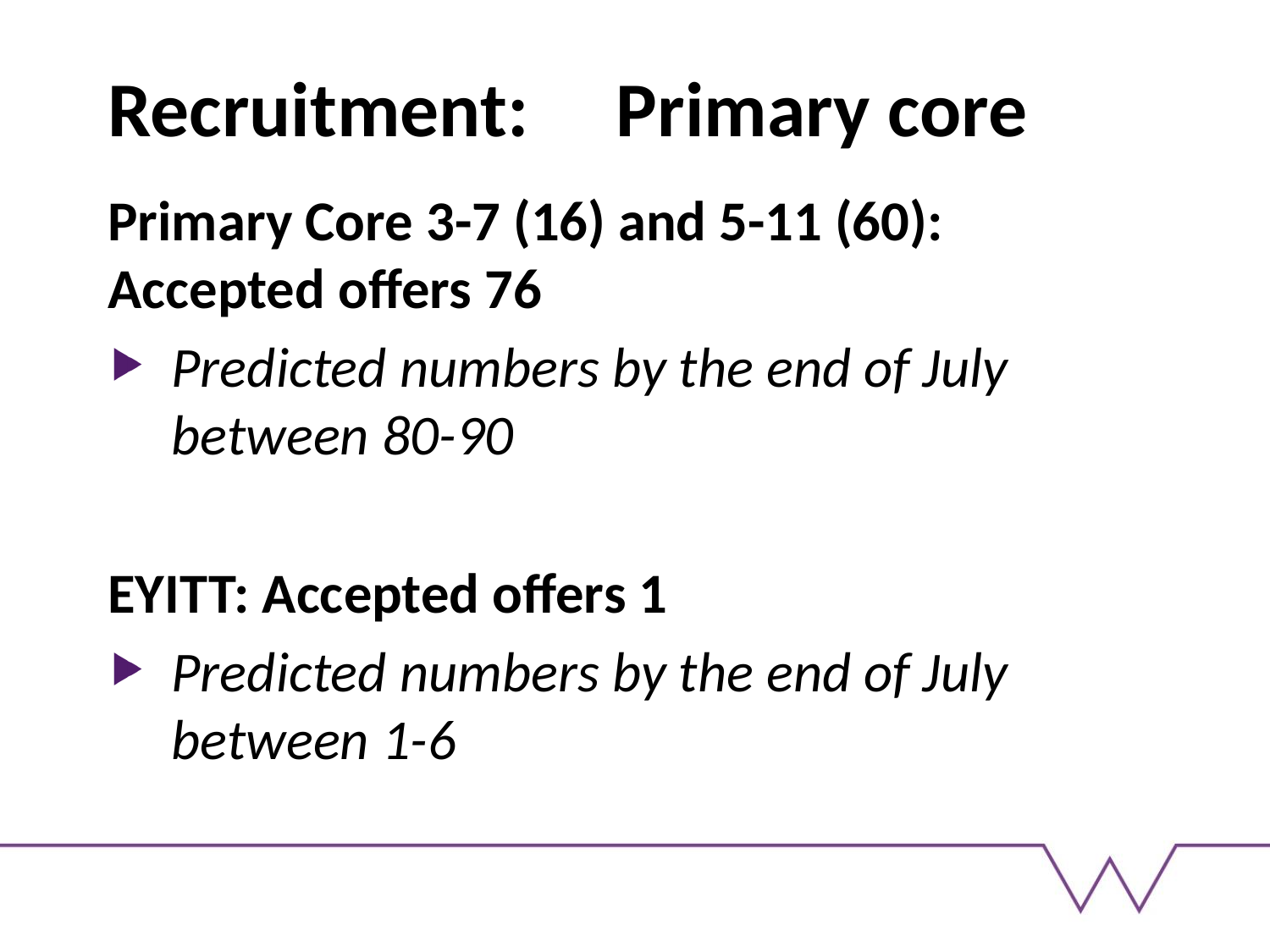

# Recruitment:     Primary core
Primary Core 3-7 (16) and 5-11 (60): Accepted offers 76
Predicted numbers by the end of July between 80-90

EYITT: Accepted offers 1
Predicted numbers by the end of July between 1-6